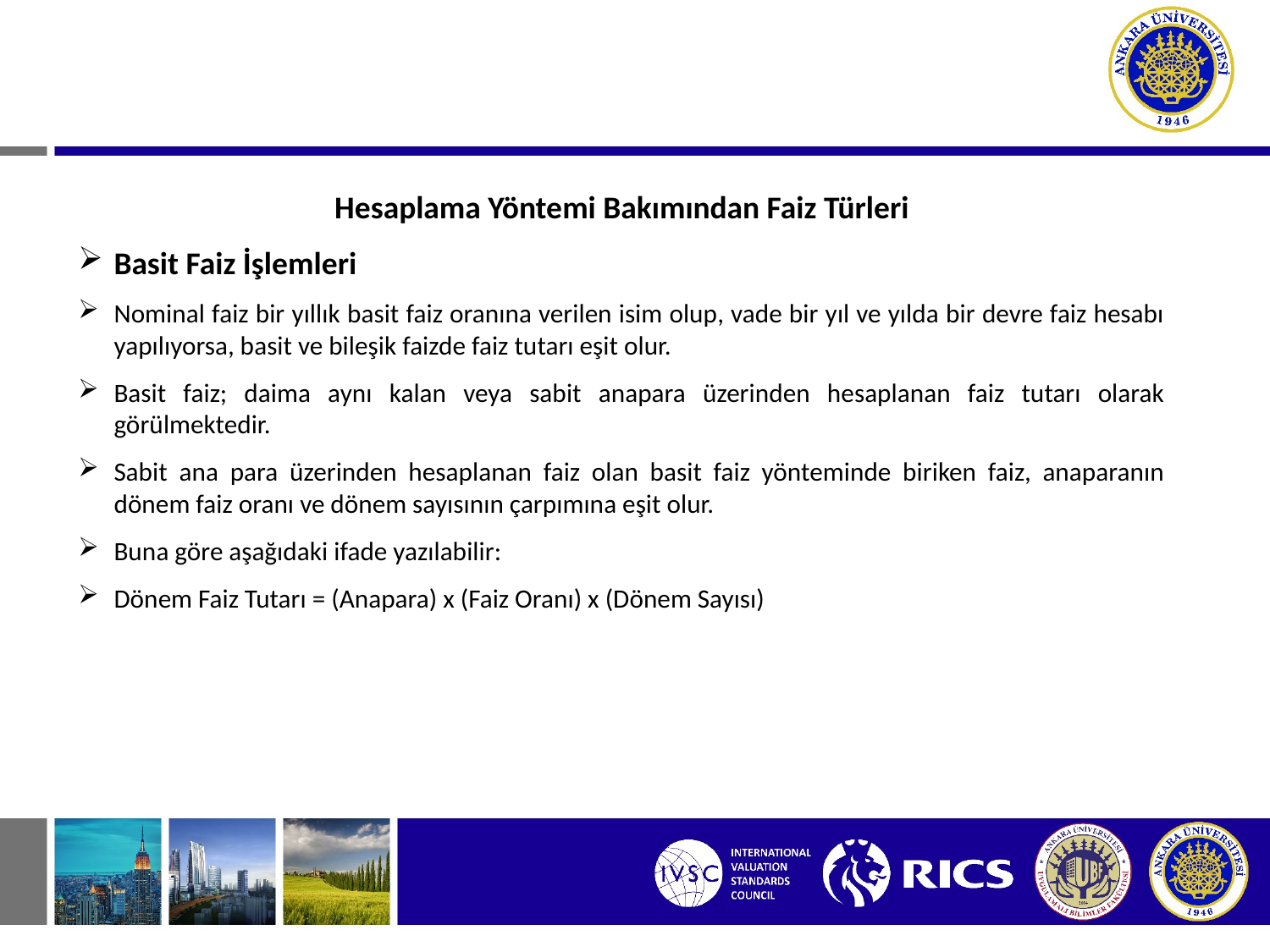

Hesaplama Yöntemi Bakımından Faiz Türleri
Basit Faiz İşlemleri
Nominal faiz bir yıllık basit faiz oranına verilen isim olup, vade bir yıl ve yılda bir devre faiz hesabı yapılıyorsa, basit ve bileşik faizde faiz tutarı eşit olur.
Basit faiz; daima aynı kalan veya sabit anapara üzerinden hesaplanan faiz tutarı olarak görülmektedir.
Sabit ana para üzerinden hesaplanan faiz olan basit faiz yönteminde biriken faiz, anaparanın dönem faiz oranı ve dönem sayısının çarpımına eşit olur.
Buna göre aşağıdaki ifade yazılabilir:
Dönem Faiz Tutarı = (Anapara) x (Faiz Oranı) x (Dönem Sayısı)